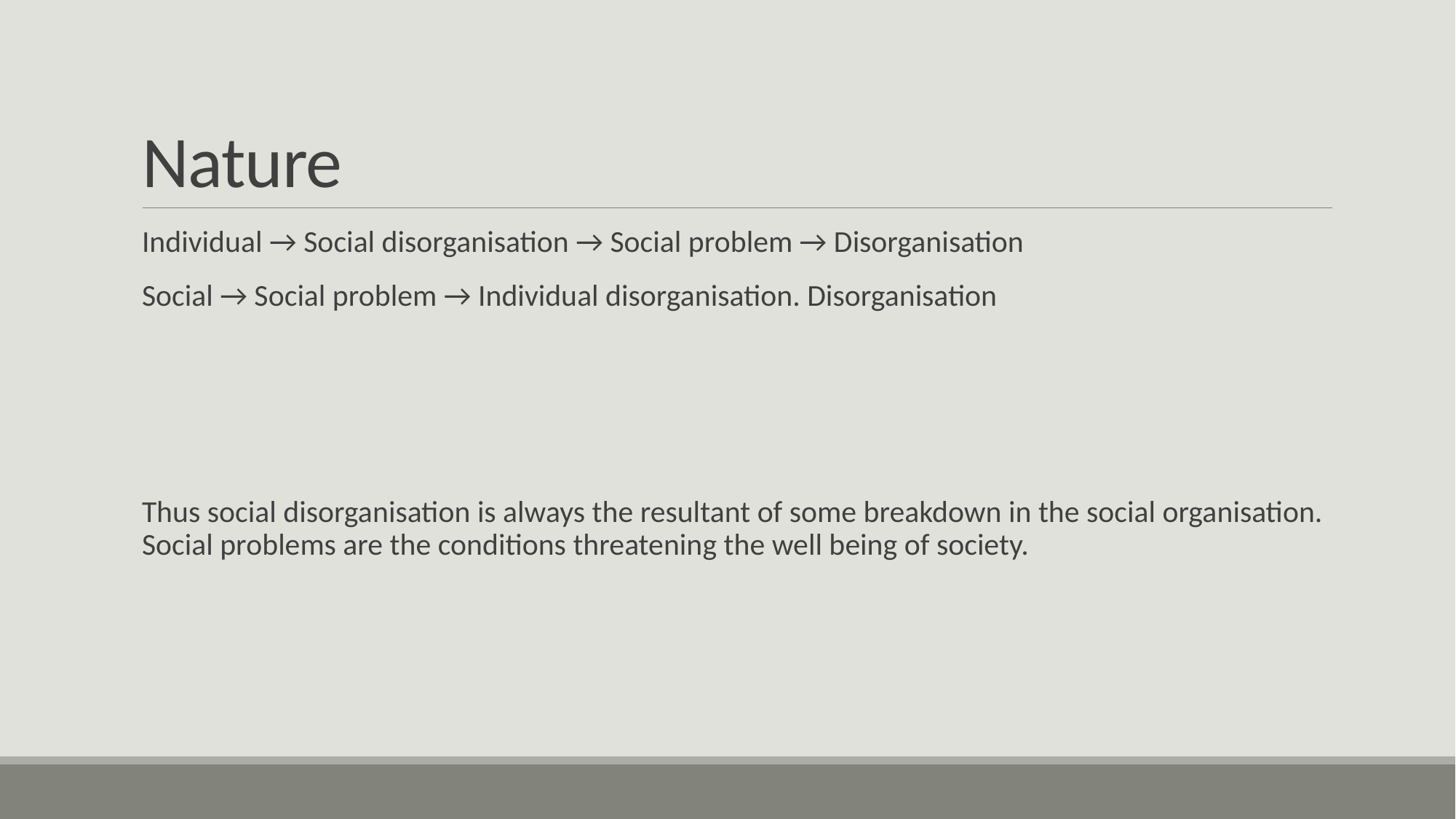

# Nature
Individual → Social disorganisation → Social problem → Disorganisation
Social → Social problem → Individual disorganisation. Disorganisation

Thus social disorganisation is always the resultant of some breakdown in the social organisation. Social problems are the conditions threatening the well being of society.